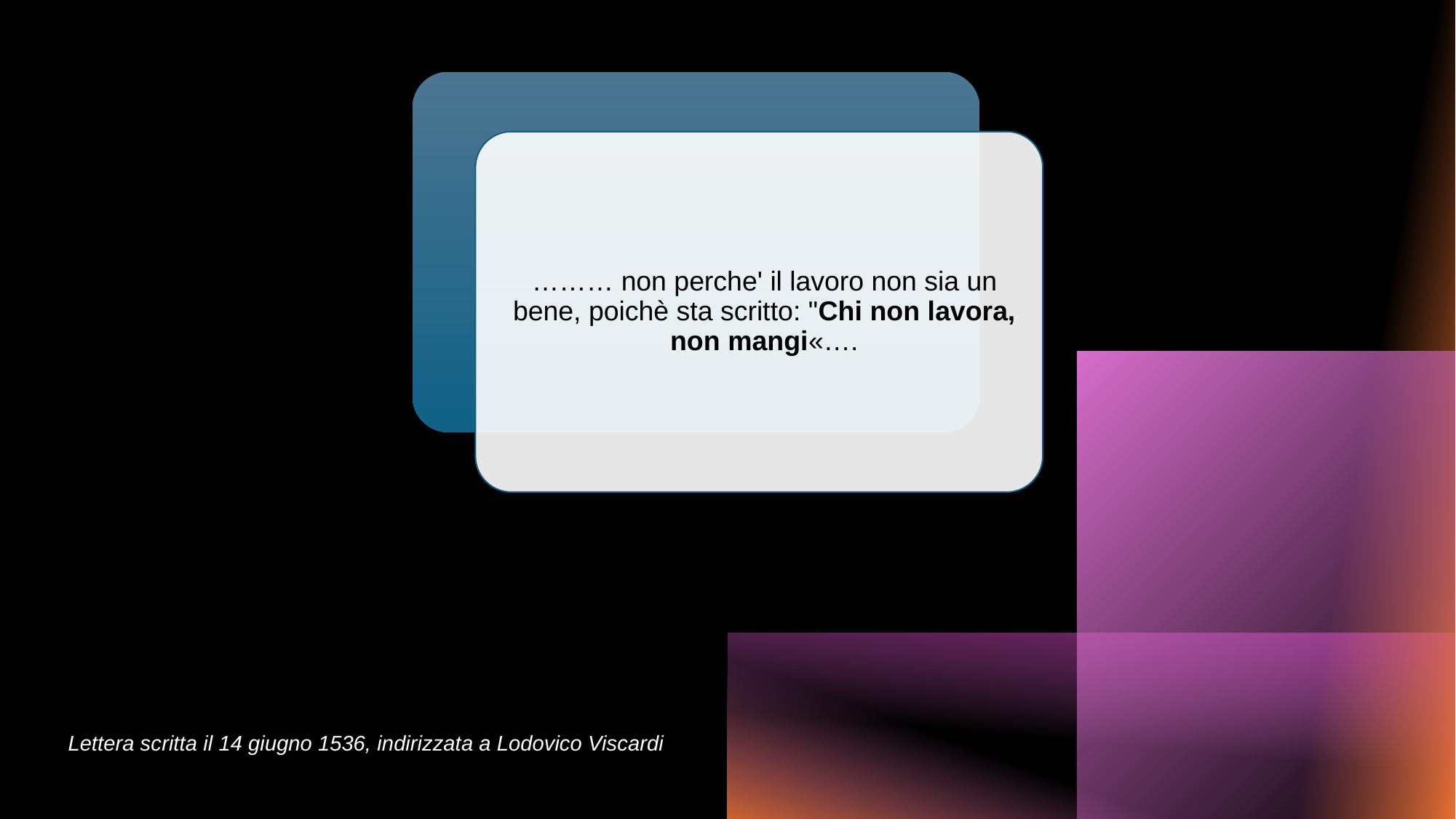

……… non perche' il lavoro non sia un bene, poichè sta scritto: "Chi non lavora, non mangi«….

# Lettera scritta il 14 giugno 1536, indirizzata a Lodovico Viscardi